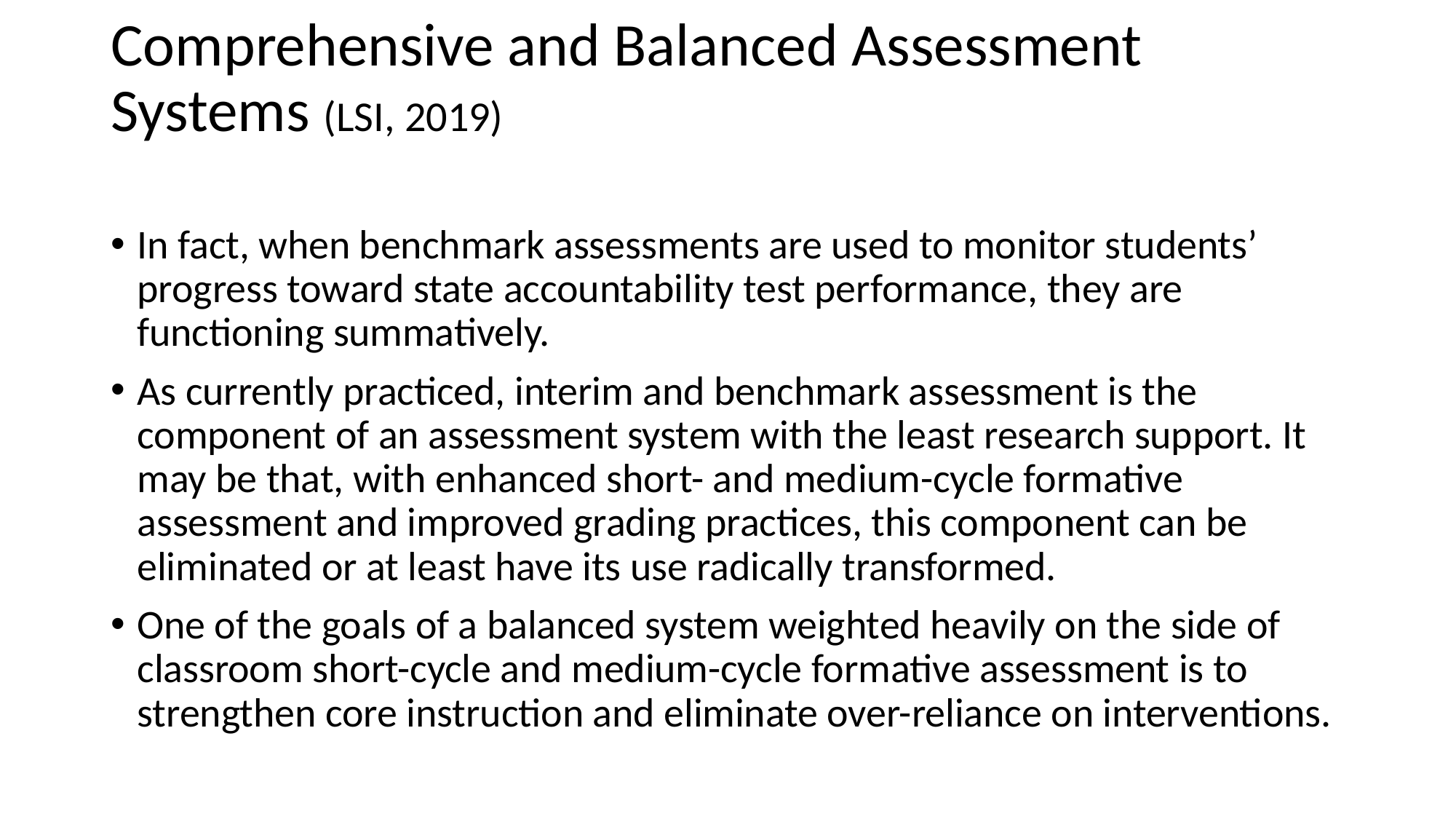

# Comprehensive and Balanced Assessment Systems (LSI, 2019)
In fact, when benchmark assessments are used to monitor students’ progress toward state accountability test performance, they are functioning summatively.
As currently practiced, interim and benchmark assessment is the component of an assessment system with the least research support. It may be that, with enhanced short- and medium-cycle formative assessment and improved grading practices, this component can be eliminated or at least have its use radically transformed.
One of the goals of a balanced system weighted heavily on the side of classroom short-cycle and medium-cycle formative assessment is to strengthen core instruction and eliminate over-reliance on interventions.